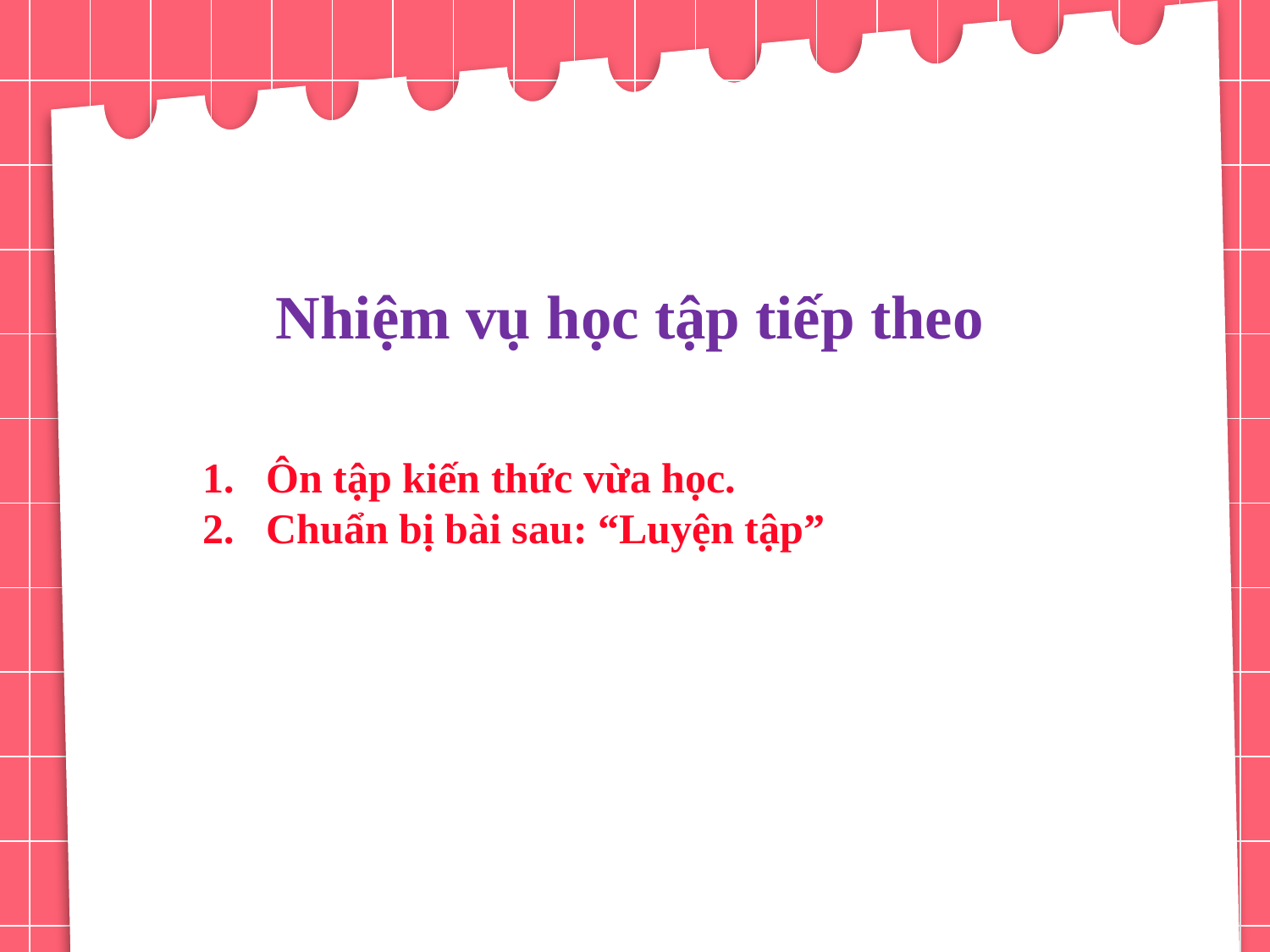

# Nhiệm vụ học tập tiếp theo
Ôn tập kiến thức vừa học.
Chuẩn bị bài sau: “Luyện tập”